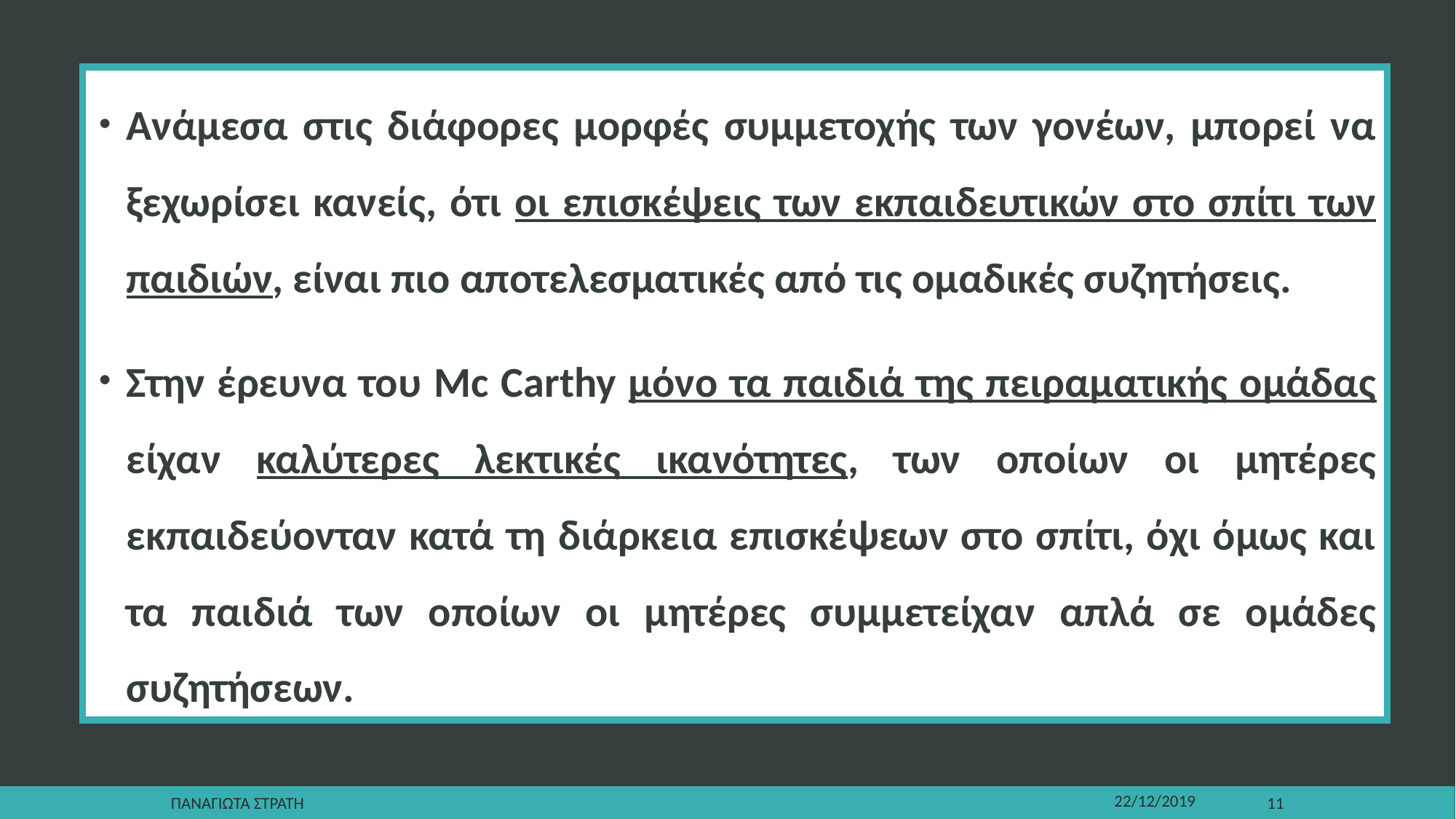

Ανάμεσα στις διάφορες μορφές συμμετοχής των γονέων, μπορεί να ξεχωρίσει κανείς, ότι οι επισκέψεις των εκπαιδευτικών στο σπίτι των παιδιών, είναι πιο αποτελεσματικές από τις ομαδικές συζητήσεις.
Στην έρευνα του Mc Carthy μόνο τα παιδιά της πειραματικής ομάδας είχαν καλύτερες λεκτικές ικανότητες, των οποίων οι μητέρες εκπαιδεύονταν κατά τη διάρκεια επισκέψεων στο σπίτι, όχι όμως και τα παιδιά των οποίων οι μητέρες συμμετείχαν απλά σε ομάδες συζητήσεων.

Παναγιωτα Στρατη
22/12/2019
11